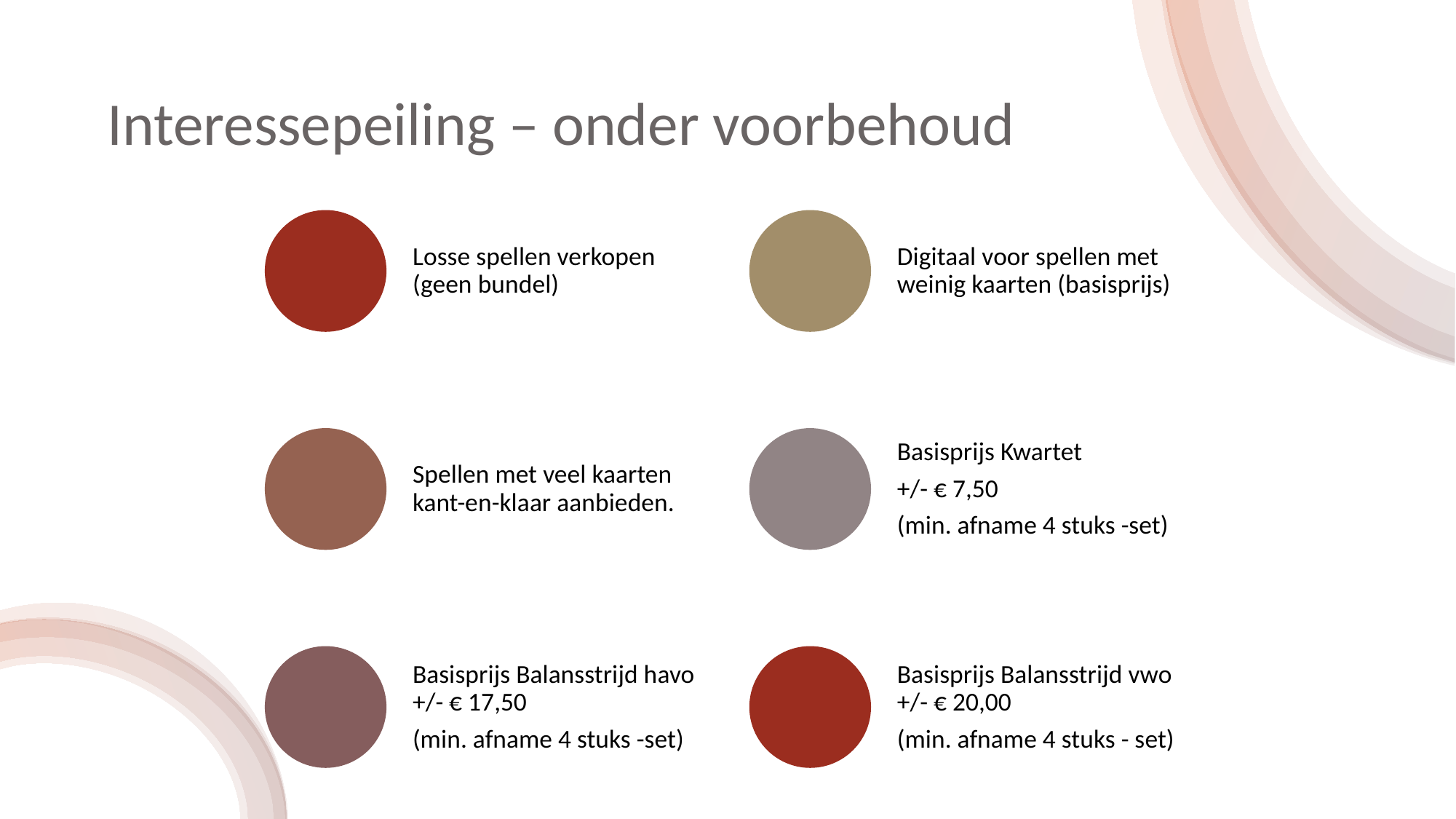

# Interessepeiling – onder voorbehoud
Losse spellen verkopen (geen bundel)
Digitaal voor spellen met weinig kaarten (basisprijs)
Spellen met veel kaarten kant-en-klaar aanbieden.
Basisprijs Kwartet
+/- € 7,50
(min. afname 4 stuks -set)
Basisprijs Balansstrijd havo +/- € 17,50
(min. afname 4 stuks -set)
Basisprijs Balansstrijd vwo +/- € 20,00
(min. afname 4 stuks - set)